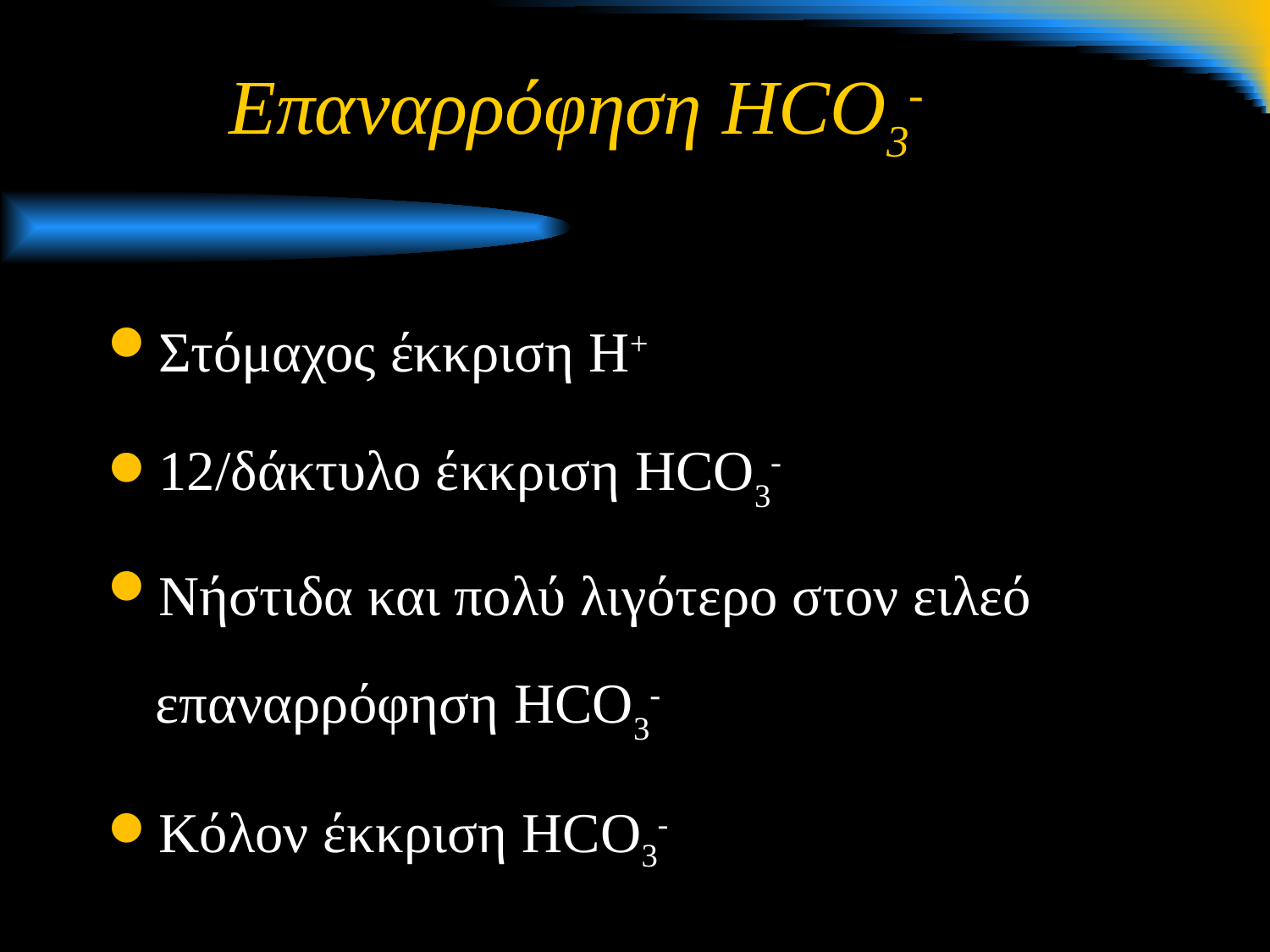

# Επαναρρόφηση HCO3-
Στόμαχος έκκριση Η+
12/δάκτυλο έκκριση HCO3-
Νήστιδα και πολύ λιγότερο στον ειλεό επαναρρόφηση HCO3-
Κόλον έκκριση HCO3-